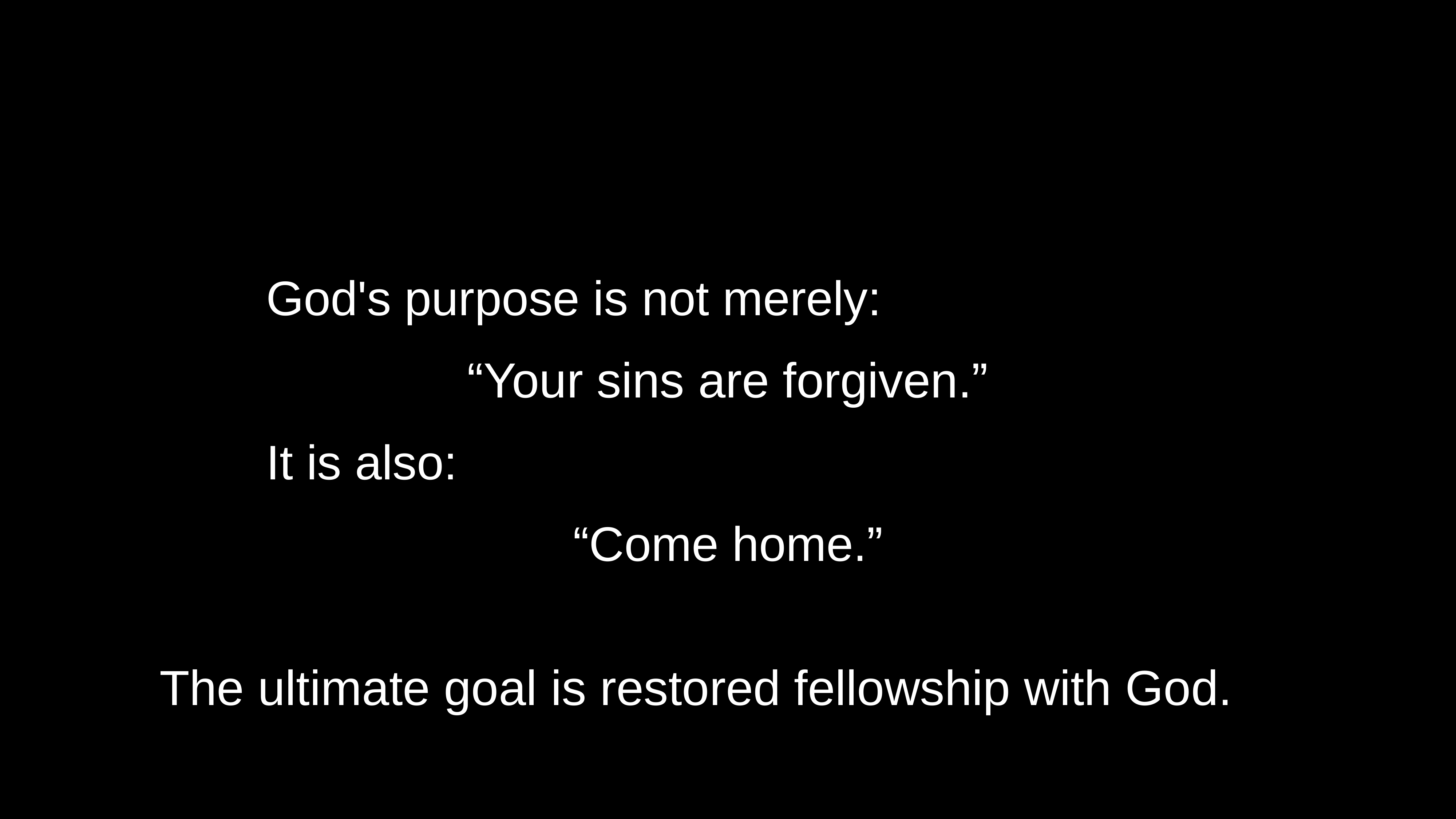

God's purpose is not merely:
“Your sins are forgiven.”
It is also:
“Come home.”
The ultimate goal is restored fellowship with God.